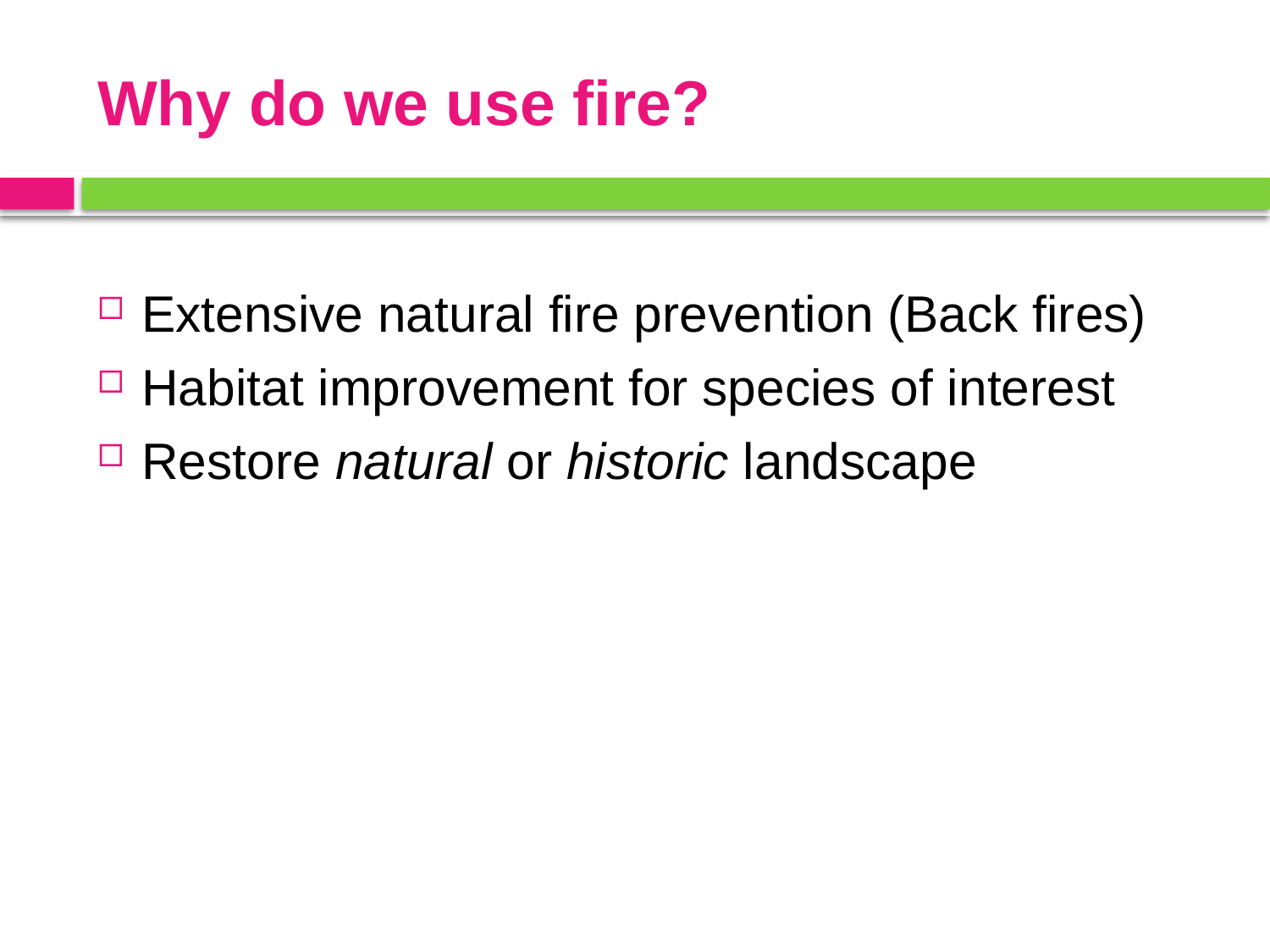

# Why do we use fire?
Extensive natural fire prevention (Back fires)
Habitat improvement for species of interest
Restore natural or historic landscape